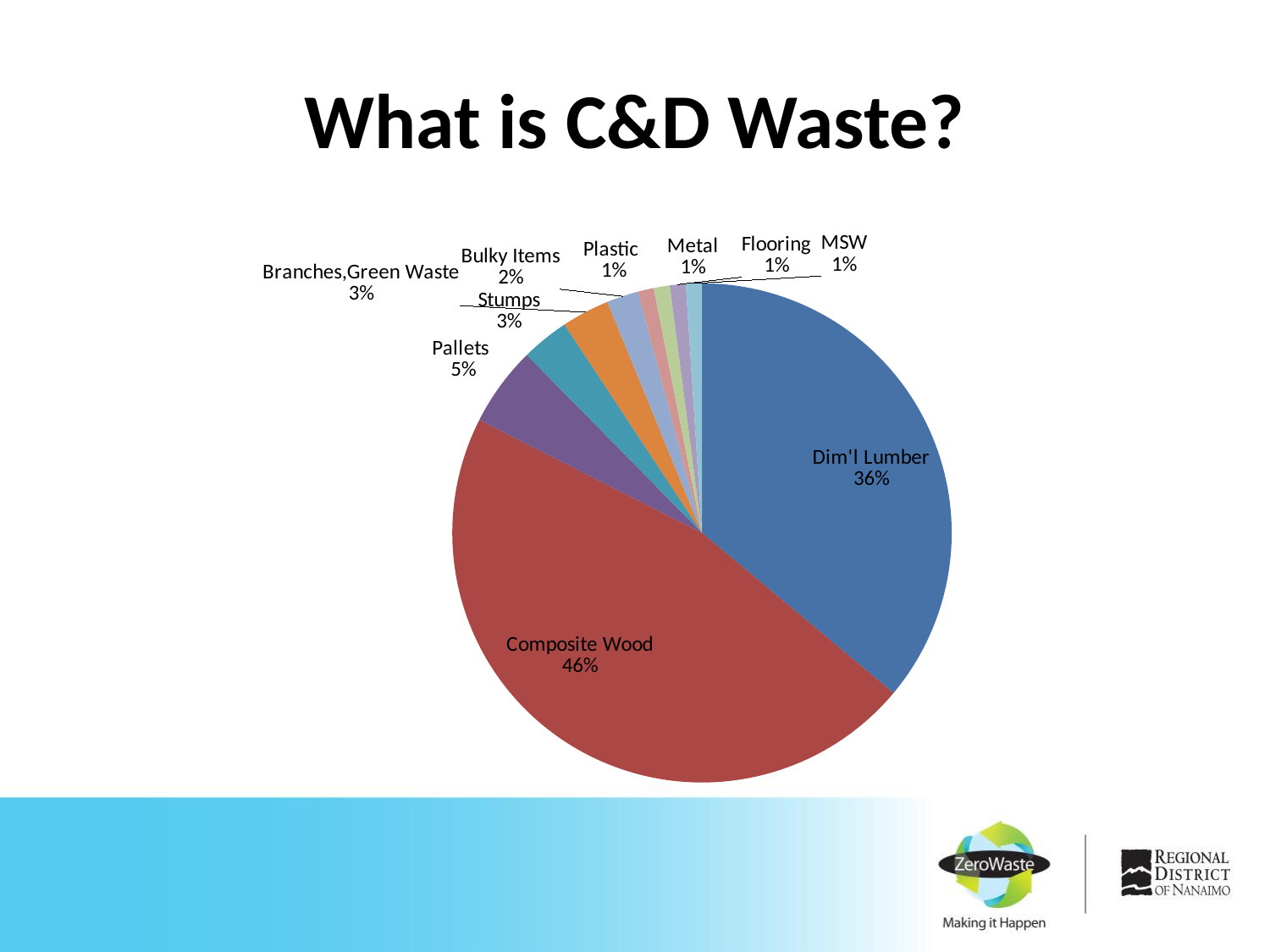

# What is C&D Waste?

### Chart

| Category |  |
|---|---|
| Dim'l Lumber | 0.35 |
| Composite Wood | 0.45 |
| Dim'l  Lumber Painted 5% | None |
| Pallets  | 0.05 |
| Stumps | 0.03 |
| Branches,Green Waste | 0.03 |
| Bulky Items | 0.02 |
| Plastic  | 0.01 |
| Metal | 0.01 |
| Flooring | 0.01 |
| MSW | 0.01 |